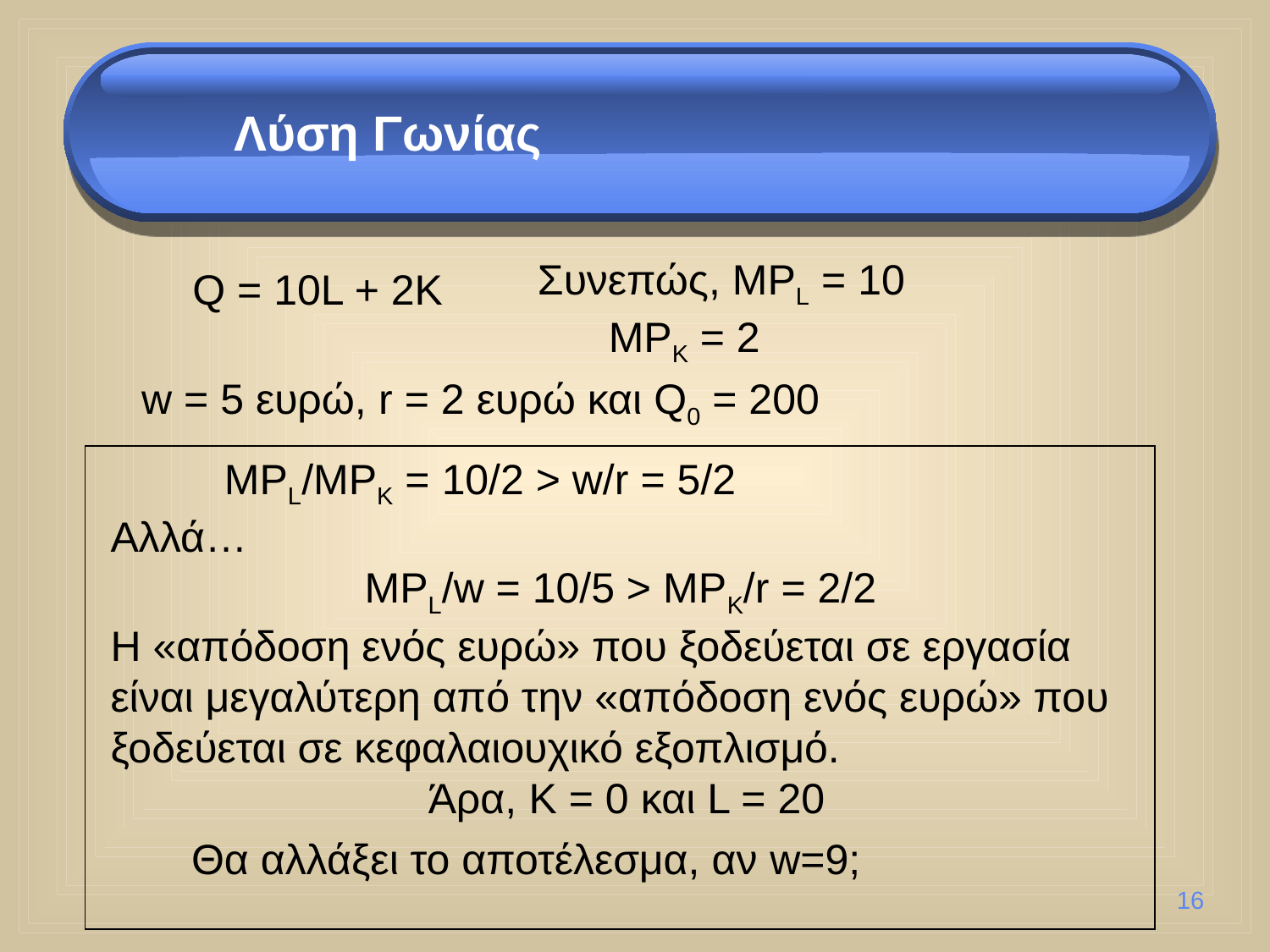

Λύση Γωνίας
Συνεπώς, MPL = 10
      MPK = 2
Q = 10L + 2K
w = 5 ευρώ, r = 2 ευρώ και Q0 = 200
MPL/MPK = 10/2 > w/r = 5/2
Αλλά…
MPL/w = 10/5 > MPK/r = 2/2
Η «απόδοση ενός ευρώ» που ξοδεύεται σε εργασία είναι μεγαλύτερη από την «απόδοση ενός ευρώ» που ξοδεύεται σε κεφαλαιουχικό εξοπλισμό.
Άρα, K = 0 και L = 20

Θα αλλάξει το αποτέλεσμα, αν w=9;
16